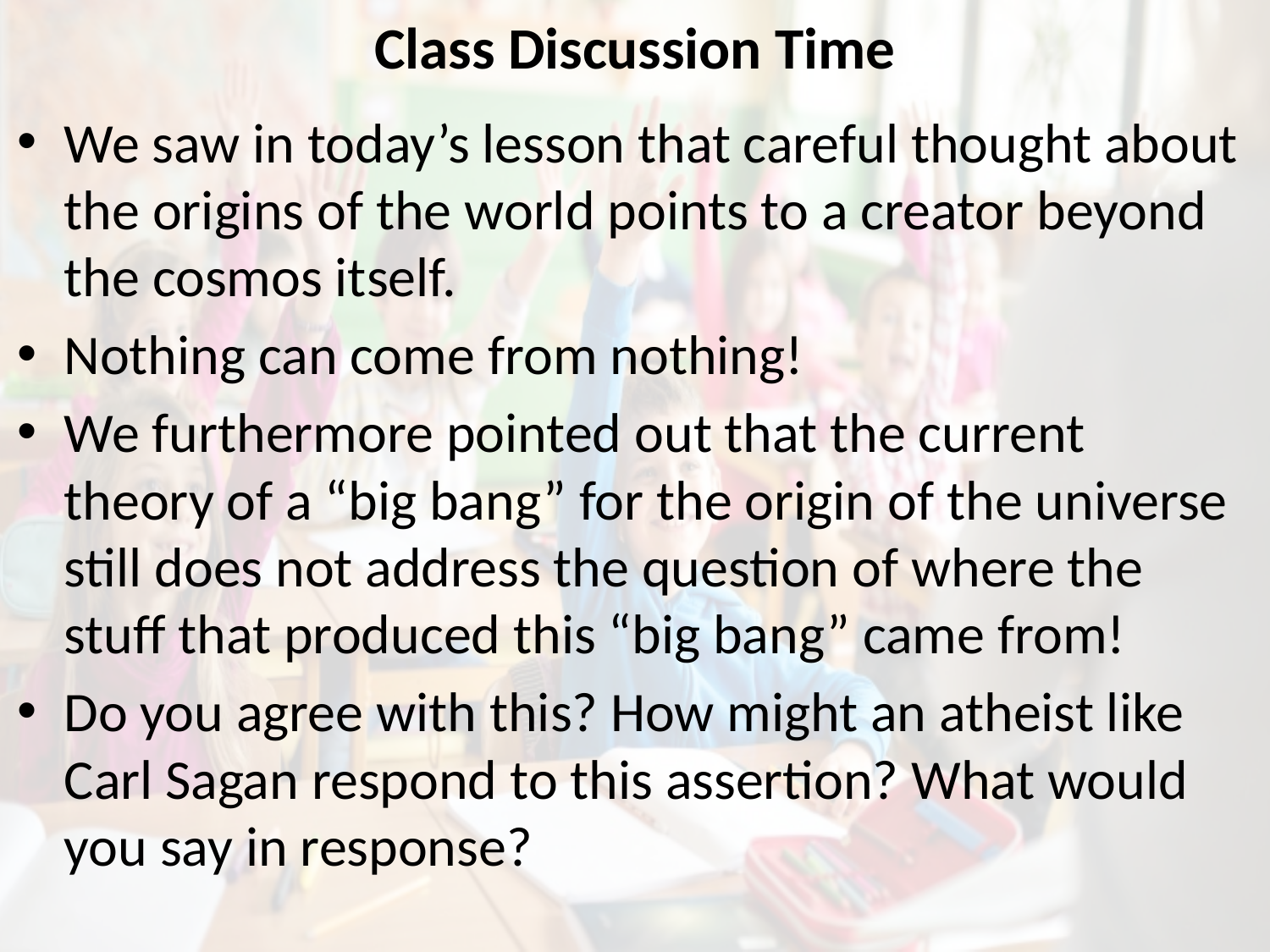

# Class Discussion Time
We saw in today’s lesson that careful thought about the origins of the world points to a creator beyond the cosmos itself.
Nothing can come from nothing!
We furthermore pointed out that the current theory of a “big bang” for the origin of the universe still does not address the question of where the stuff that produced this “big bang” came from!
Do you agree with this? How might an atheist like Carl Sagan respond to this assertion? What would you say in response?